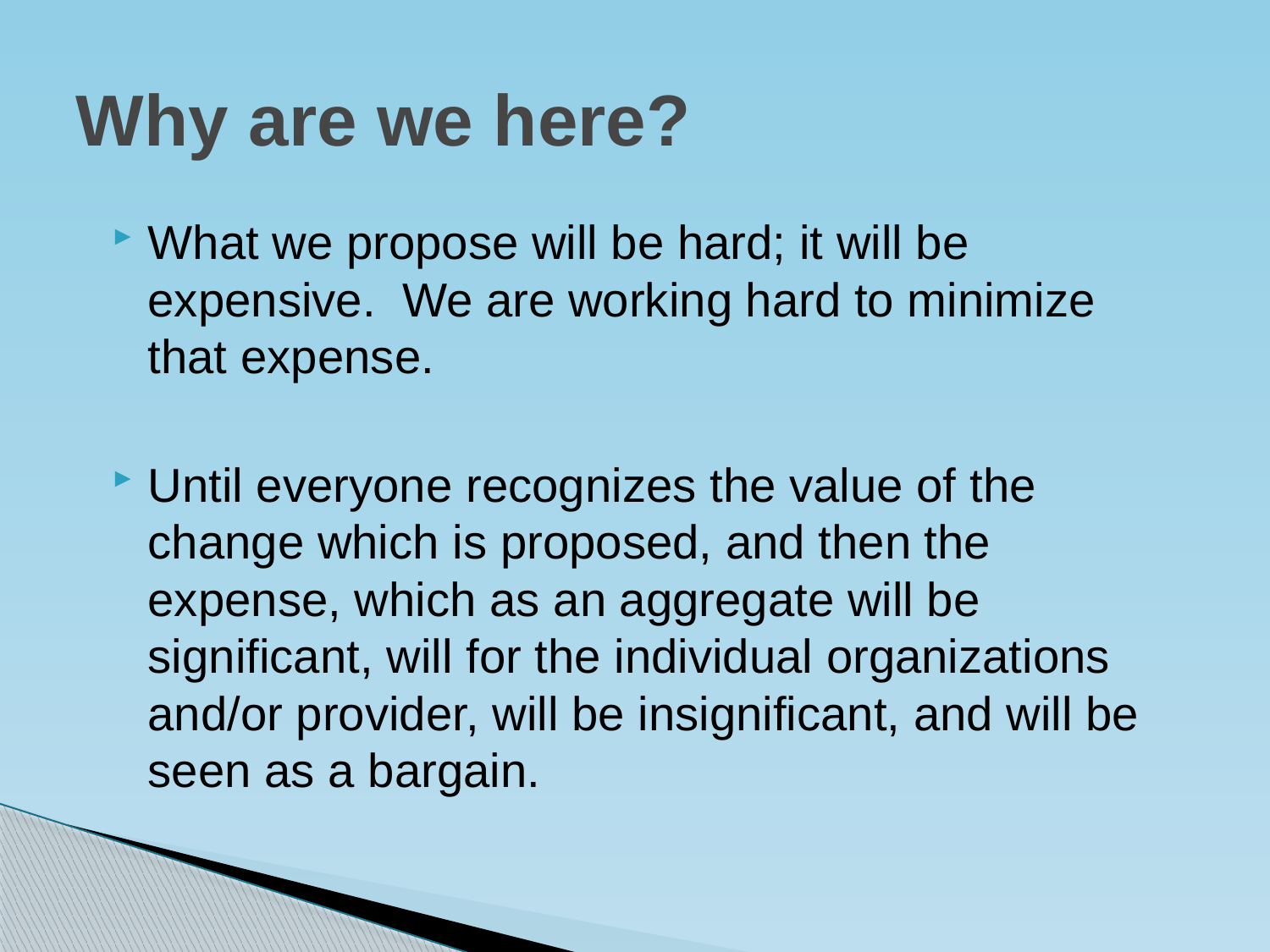

# Why are we here?
What we propose will be hard; it will be expensive.  We are working hard to minimize that expense.

Until everyone recognizes the value of the change which is proposed, and then the expense, which as an aggregate will be significant, will for the individual organizations and/or provider, will be insignificant, and will be seen as a bargain.